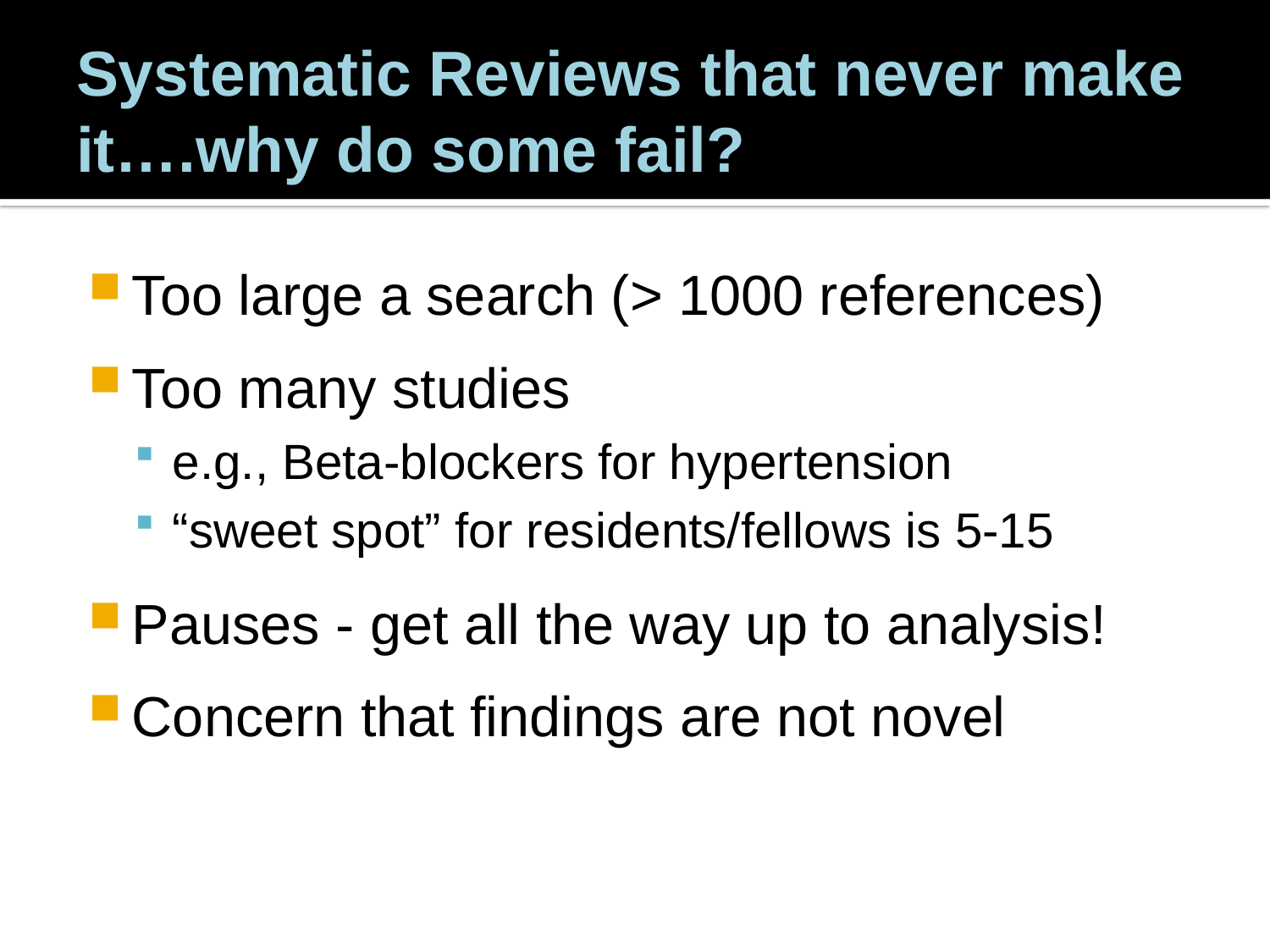

# Systematic Reviews that never make it….why do some fail?
Too large a search (> 1000 references)

Too many studies
e.g., Beta-blockers for hypertension
“sweet spot” for residents/fellows is 5-15

Pauses - get all the way up to analysis!

Concern that findings are not novel